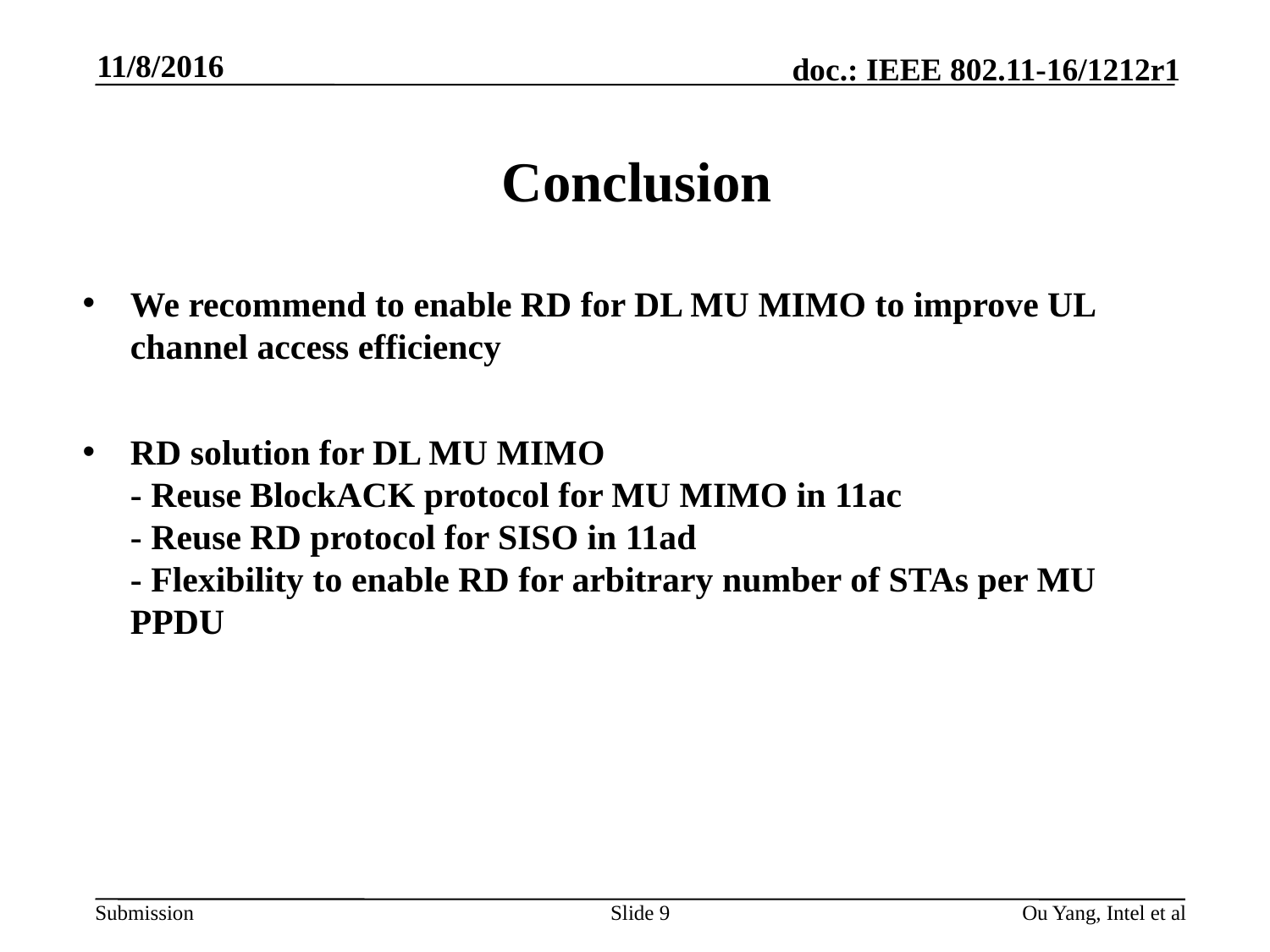

11/8/2016
# Conclusion
We recommend to enable RD for DL MU MIMO to improve UL channel access efficiency

RD solution for DL MU MIMO
- Reuse BlockACK protocol for MU MIMO in 11ac
- Reuse RD protocol for SISO in 11ad
- Flexibility to enable RD for arbitrary number of STAs per MU PPDU

Slide 9
Ou Yang, Intel et al